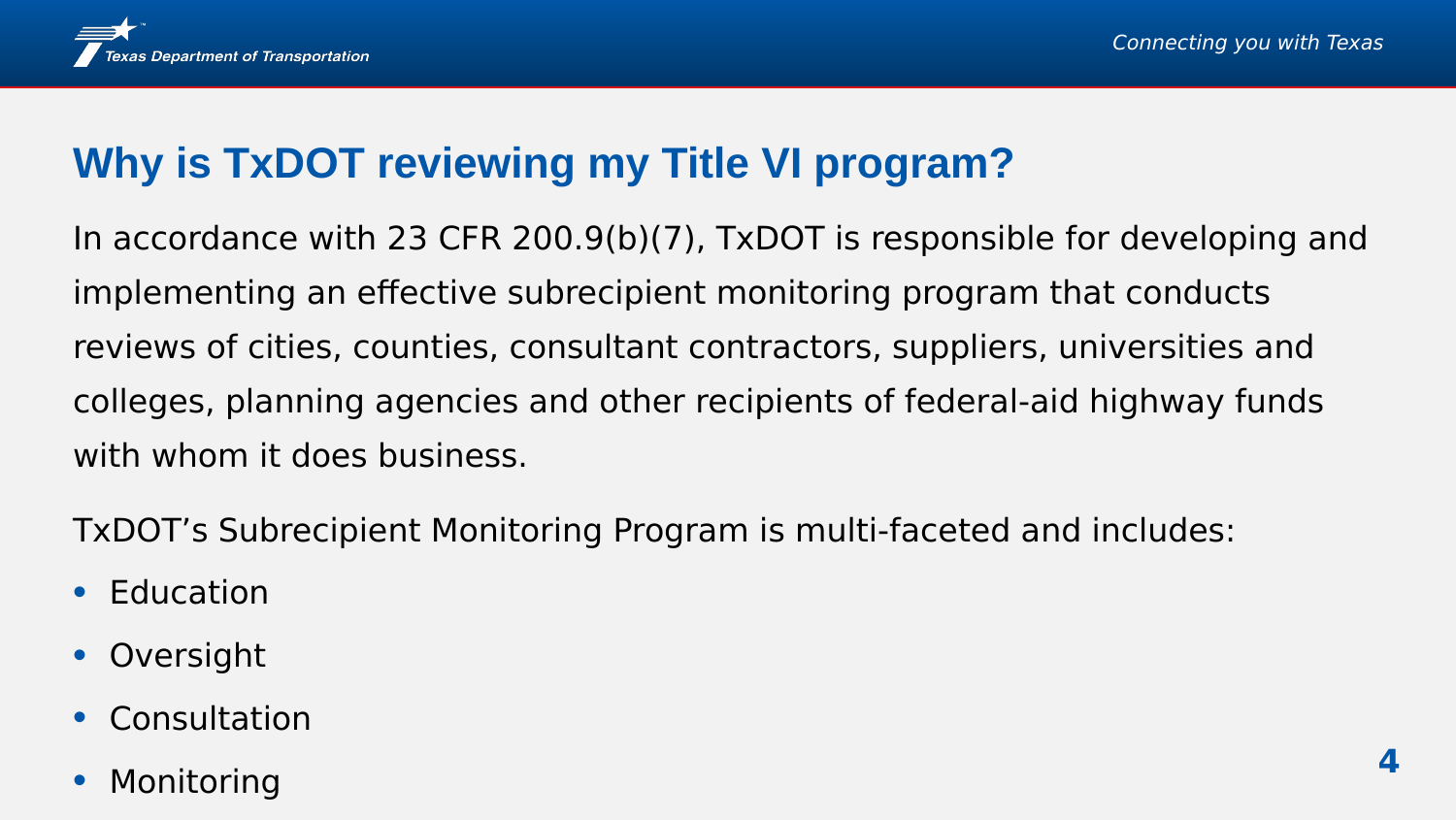

# Why is TxDOT reviewing my Title VI program?
In accordance with 23 CFR 200.9(b)(7), TxDOT is responsible for developing and implementing an effective subrecipient monitoring program that conducts reviews of cities, counties, consultant contractors, suppliers, universities and colleges, planning agencies and other recipients of federal-aid highway funds with whom it does business.
TxDOT’s Subrecipient Monitoring Program is multi-faceted and includes:
Education
Oversight
Consultation
Monitoring
Notes: Why is TxDOT reviewing my organization for Title VI compliance?

In accordance with the Code of Federal Regulations cited in 23 CFR 200.9(b)(7), TxDOT is responsible for developing and implementing an effective subrecipient monitoring program that conducts reviews of cities, counties, consultant contractors, suppliers, universities and colleges, planning agencies and other recipients of federal-aid highway funds with whom it does business. The term subrecipient refers to a recipient that receives federal funds indirectly through TxDOT.

TxDOT’s Subrecipient Monitoring Program is multi-faceted and provides education of Title VI requirements, monitoring and oversight of subrecipient compliance, and consultation upon request.